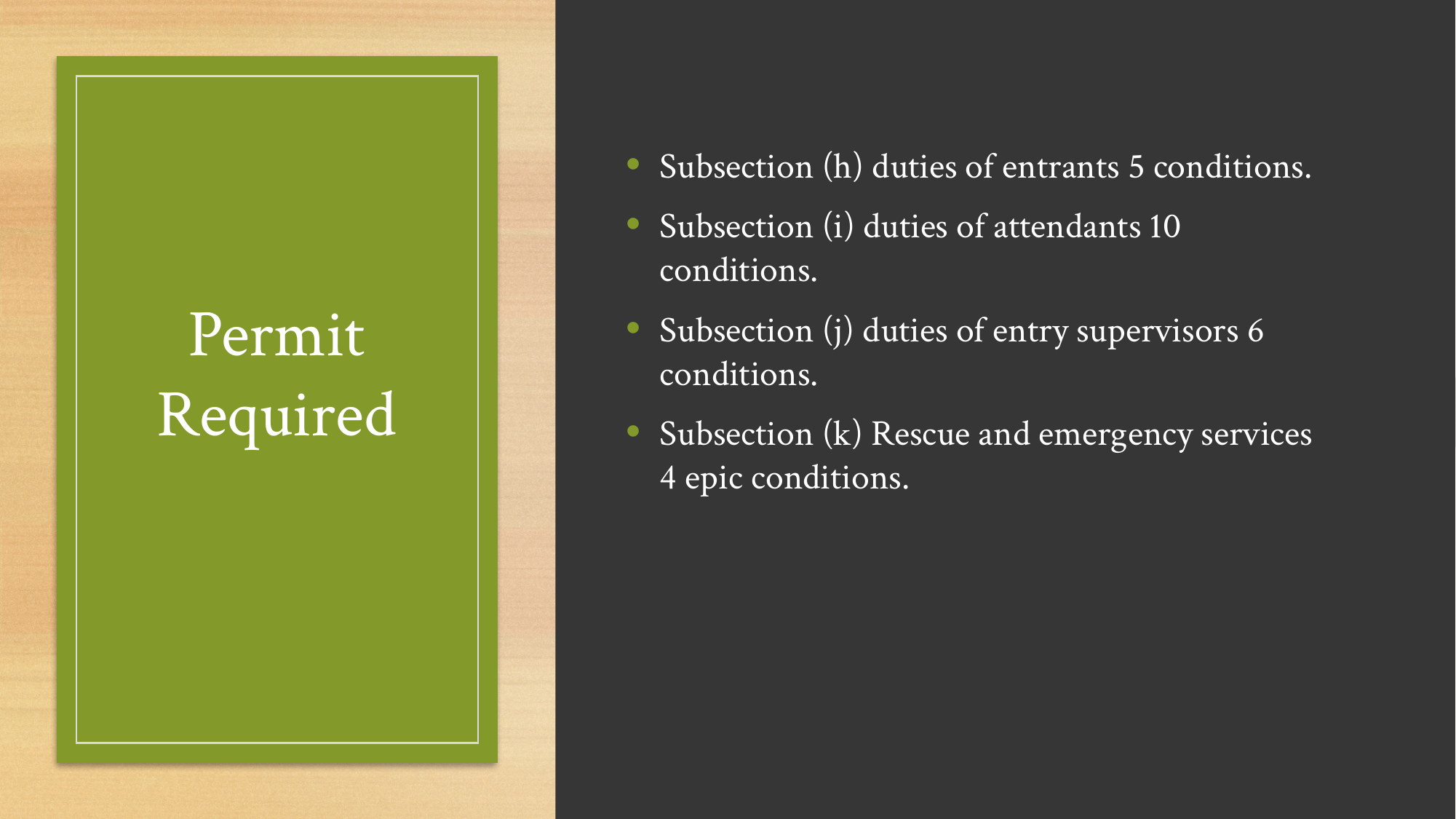

Subsection (h) duties of entrants 5 conditions.
Subsection (i) duties of attendants 10 conditions.
Subsection (j) duties of entry supervisors 6 conditions.
Subsection (k) Rescue and emergency services 4 epic conditions.

# Permit Required